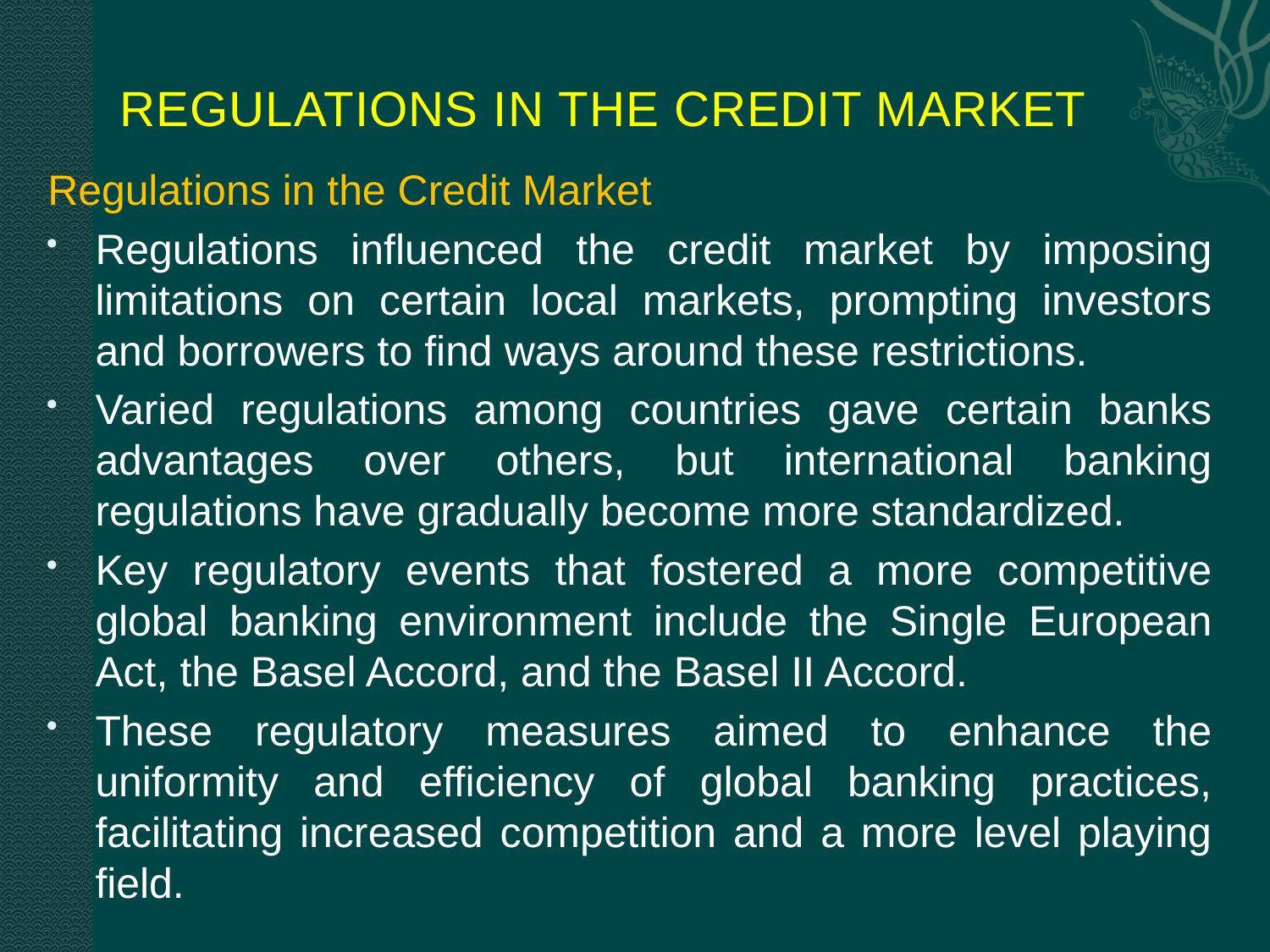

# REGULATIONS IN THE CREDIT MARKET
Regulations in the Credit Market
Regulations influenced the credit market by imposing limitations on certain local markets, prompting investors and borrowers to find ways around these restrictions.
Varied regulations among countries gave certain banks advantages over others, but international banking regulations have gradually become more standardized.
Key regulatory events that fostered a more competitive global banking environment include the Single European Act, the Basel Accord, and the Basel II Accord.
These regulatory measures aimed to enhance the uniformity and efficiency of global banking practices, facilitating increased competition and a more level playing field.